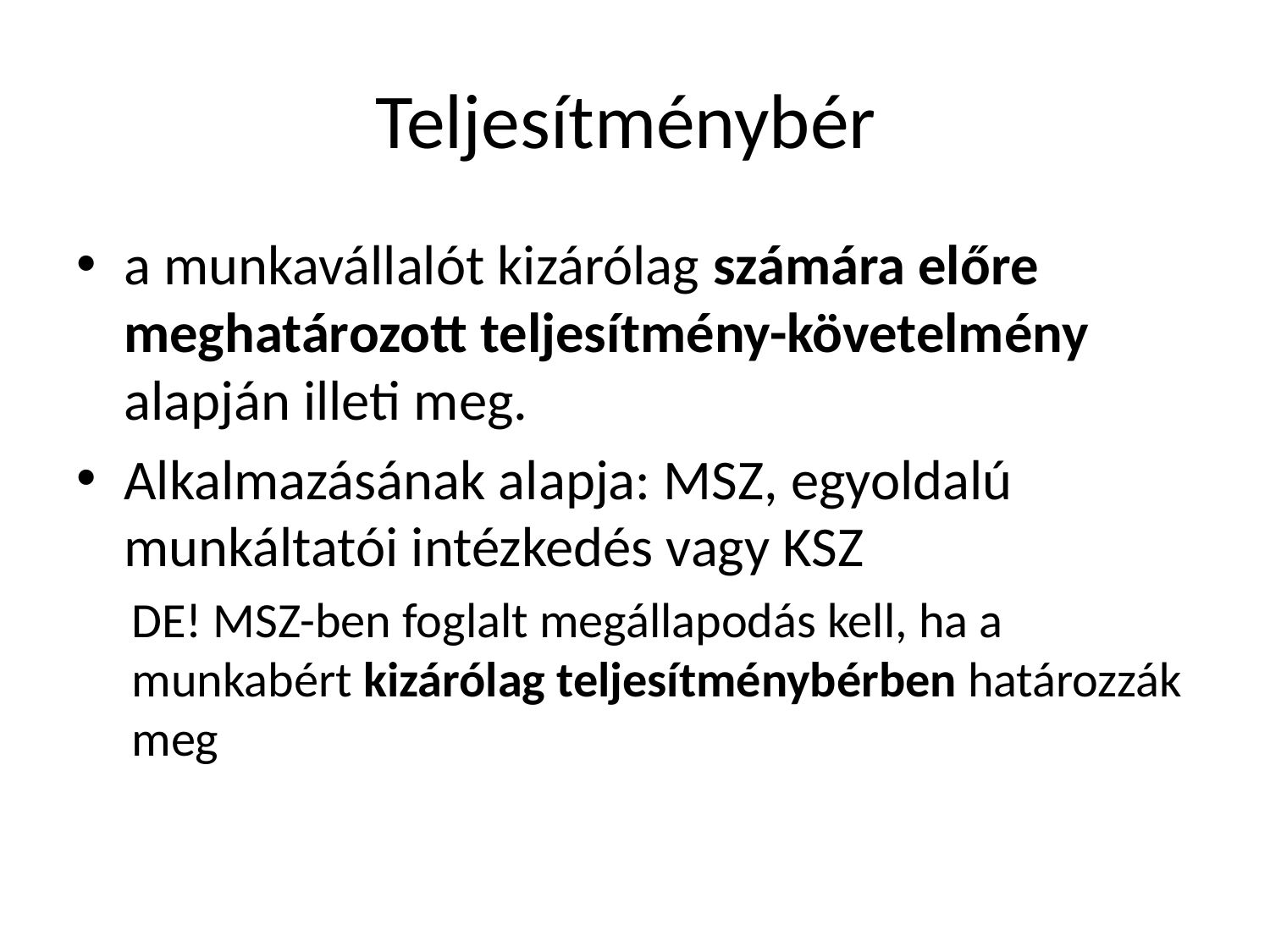

# Teljesítménybér
a munkavállalót kizárólag számára előre meghatározott teljesítmény-követelmény alapján illeti meg.
Alkalmazásának alapja: MSZ, egyoldalú munkáltatói intézkedés vagy KSZ
DE! MSZ-ben foglalt megállapodás kell, ha a munkabért kizárólag teljesítménybérben határozzák meg